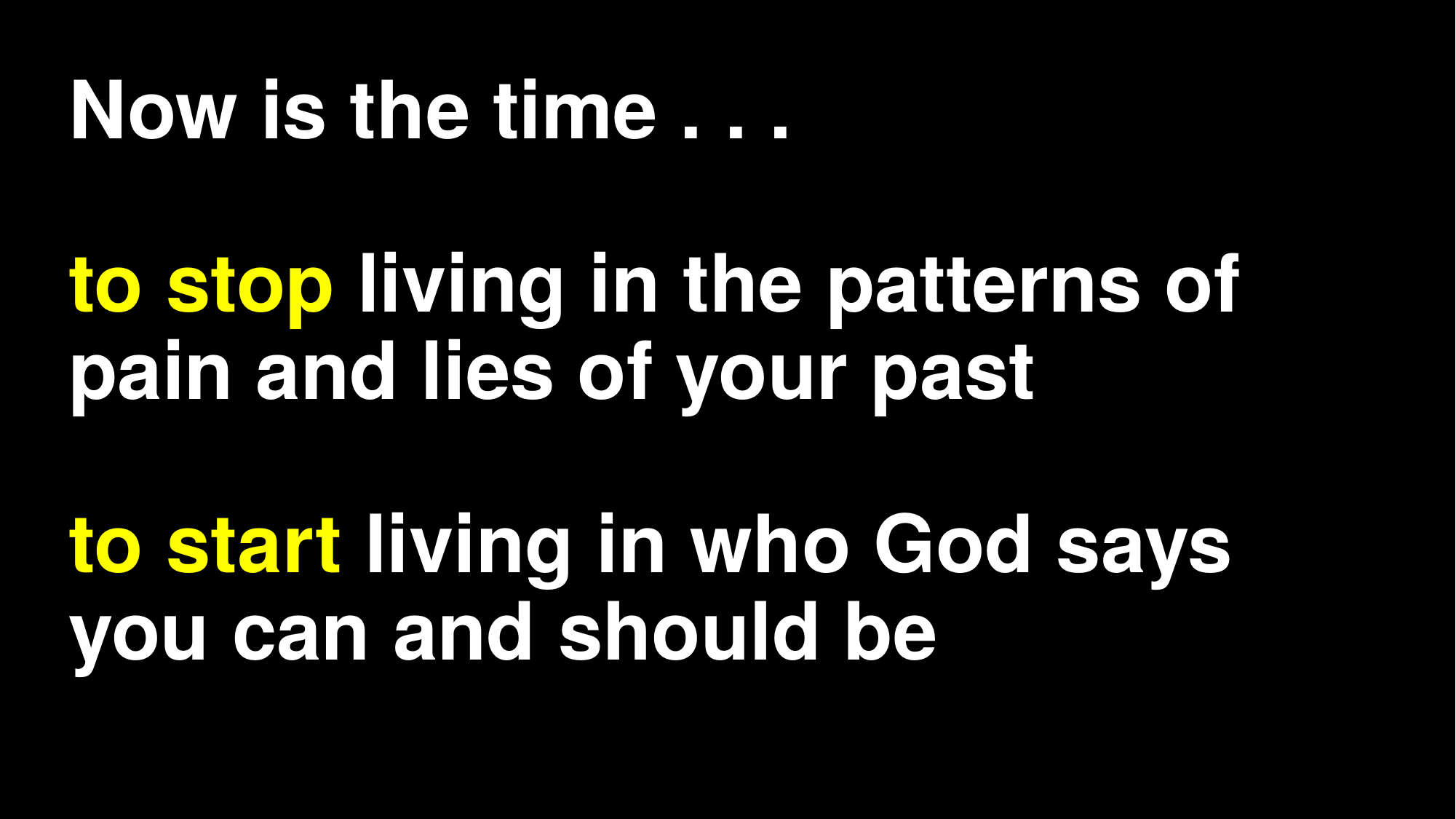

# Now is the time . . . to stop living in the patterns of pain and lies of your past to start living in who God says you can and should be